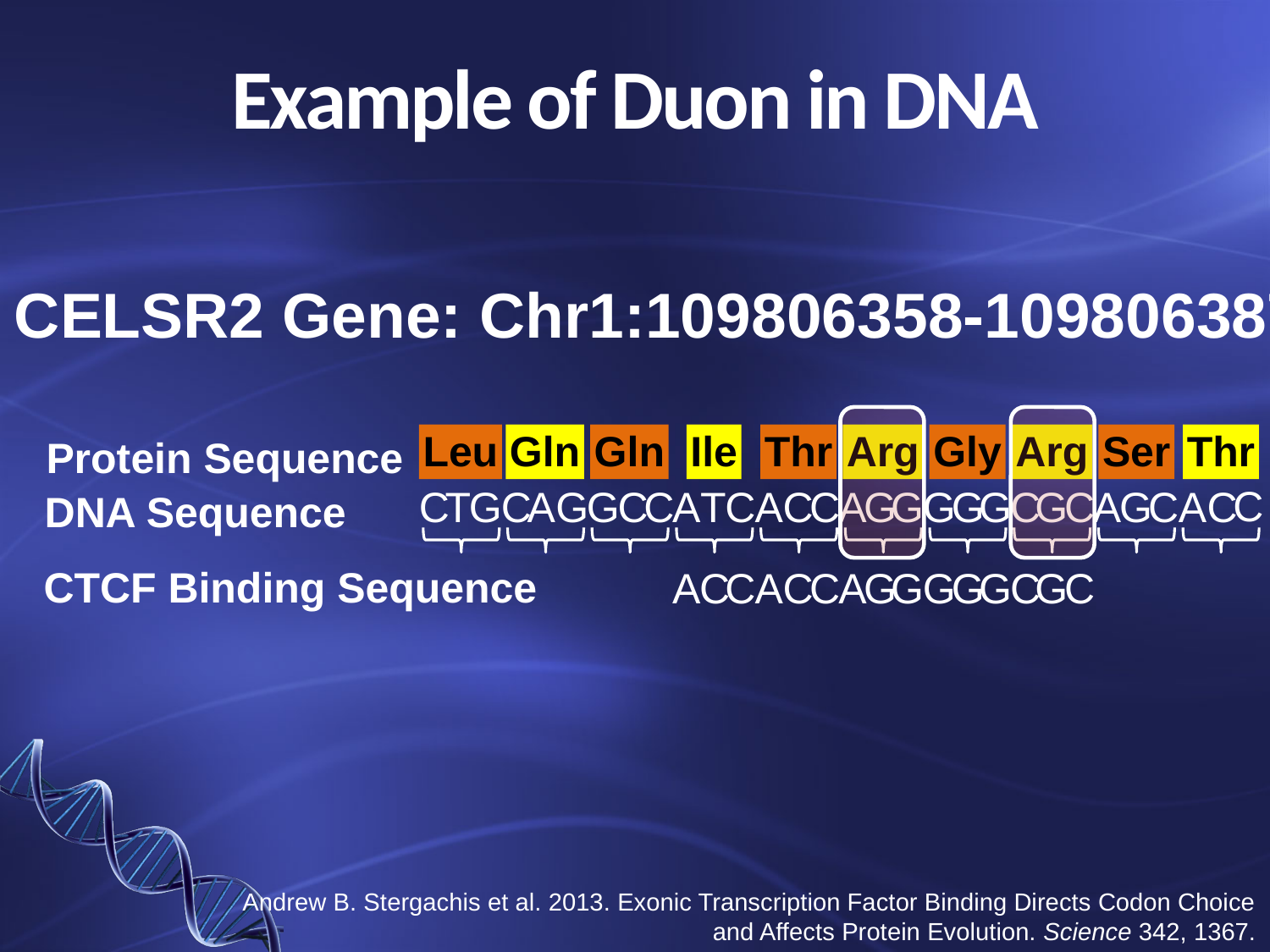

# Example of Duon in DNA
CELSR2 Gene: Chr1:109806358-109806387

Protein Sequence
Leu
Gln
Gln
Ile
Thr
Arg
Gly
Arg
Ser
Thr
DNA Sequence
C
C
T
G
C
A
G
G
C
C
A
T
C
A
C
C
A
G
G
G
G
G
C
G
C
A
G
C
A
C

CTCF Binding Sequence
A
C
C
A
C
C
A
G
G
G
G
G
C
G
C
Andrew B. Stergachis et al. 2013. Exonic Transcription Factor Binding Directs Codon Choice
 and Affects Protein Evolution. Science 342, 1367.